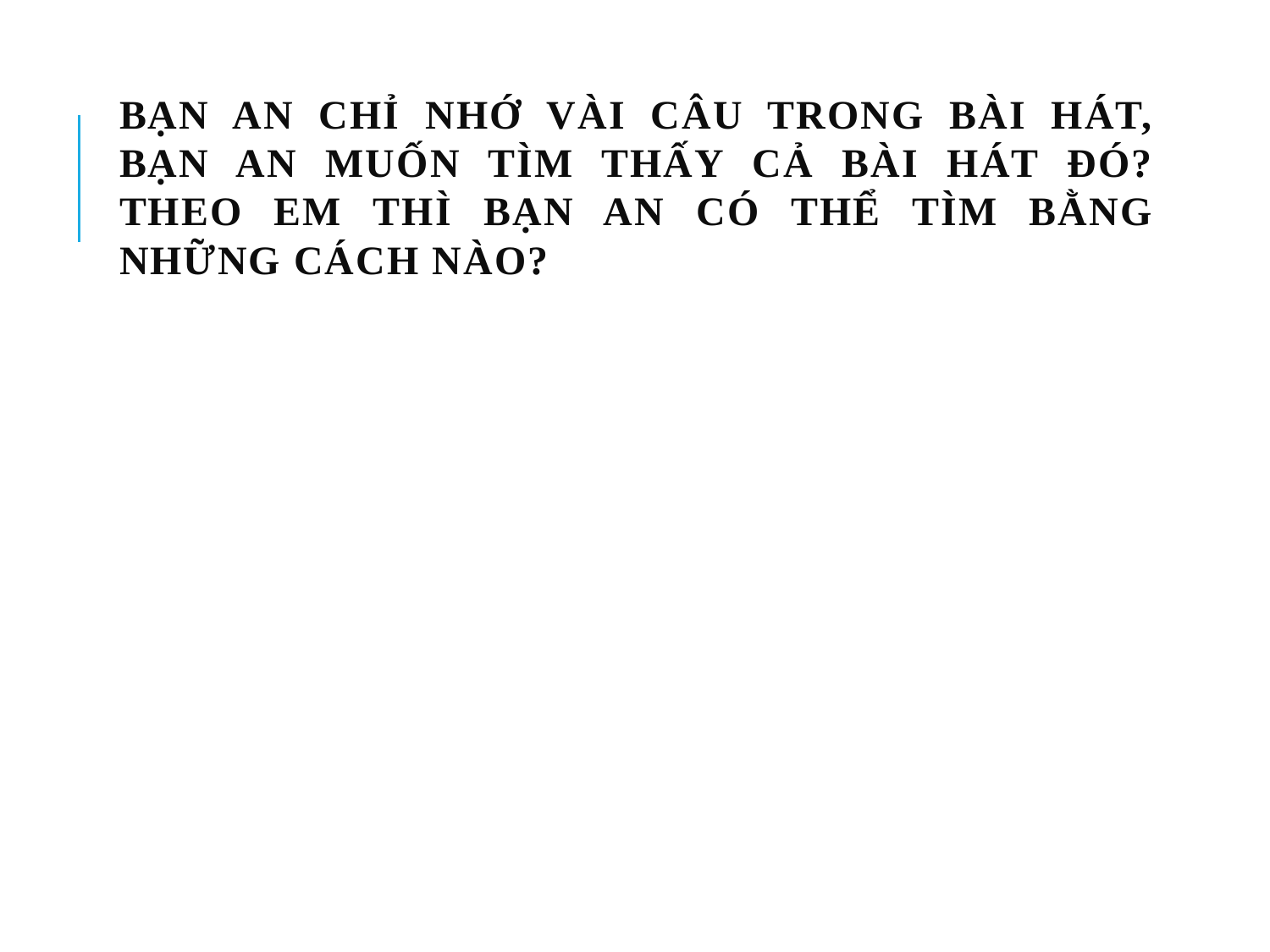

# Bạn An chỉ nhớ vài câu trong bài hát, bạn An muốn tìm thấy cả bài hát đó? Theo em thì bạn An có thể tìm bằng những cách nào?